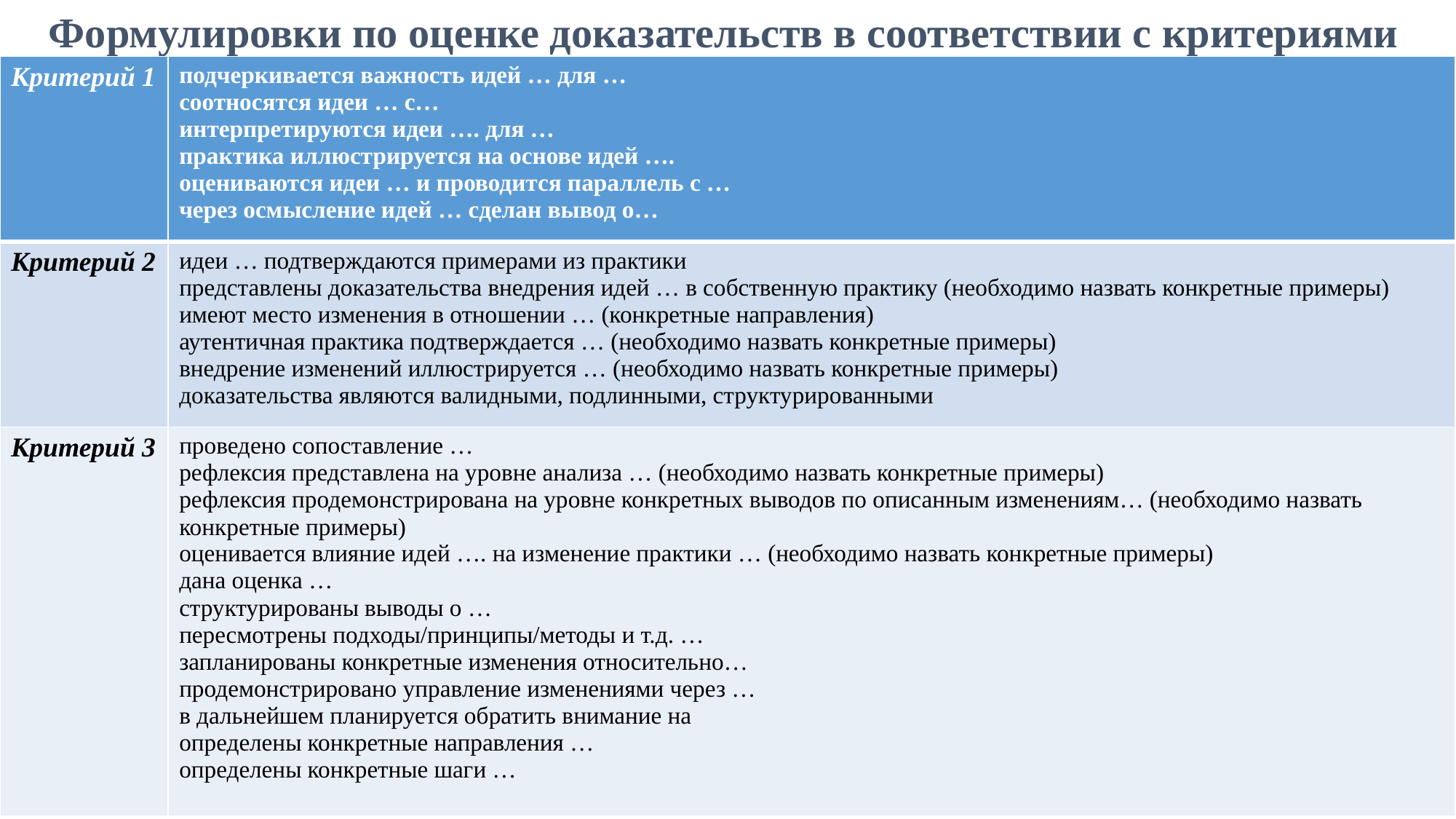

Формулировки по оценке доказательств в соответствии с критериями
| Критерий 1 | подчеркивается важность идей … для … соотносятся идеи … с… интерпретируются идеи …. для … практика иллюстрируется на основе идей …. оцениваются идеи … и проводится параллель с … через осмысление идей … сделан вывод о… |
| --- | --- |
| Критерий 2 | идеи … подтверждаются примерами из практики представлены доказательства внедрения идей … в собственную практику (необходимо назвать конкретные примеры) имеют место изменения в отношении … (конкретные направления) аутентичная практика подтверждается … (необходимо назвать конкретные примеры) внедрение изменений иллюстрируется … (необходимо назвать конкретные примеры) доказательства являются валидными, подлинными, структурированными |
| Критерий 3 | проведено сопоставление … рефлексия представлена на уровне анализа … (необходимо назвать конкретные примеры) рефлексия продемонстрирована на уровне конкретных выводов по описанным изменениям… (необходимо назвать конкретные примеры) оценивается влияние идей …. на изменение практики … (необходимо назвать конкретные примеры) дана оценка … структурированы выводы о … пересмотрены подходы/принципы/методы и т.д. … запланированы конкретные изменения относительно… продемонстрировано управление изменениями через … в дальнейшем планируется обратить внимание на определены конкретные направления … определены конкретные шаги … |
Используем безличные предложения для оценивания представленных доказательств, а не самого учителя, его личности